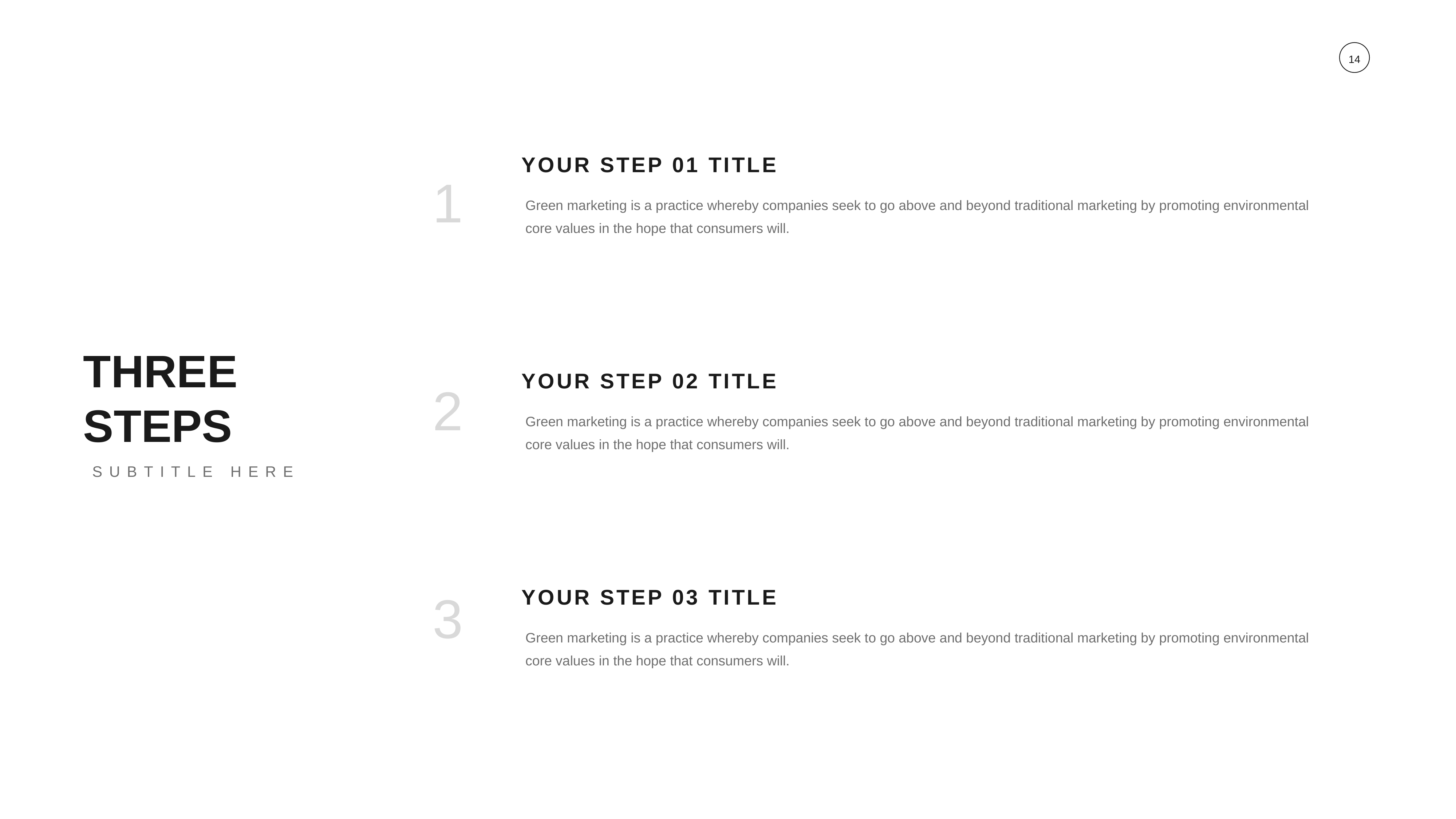

YOUR STEP 01 TITLE
1
Green marketing is a practice whereby companies seek to go above and beyond traditional marketing by promoting environmental core values in the hope that consumers will.
THREE
STEPS
YOUR STEP 02 TITLE
2
Green marketing is a practice whereby companies seek to go above and beyond traditional marketing by promoting environmental core values in the hope that consumers will.
SUBTITLE HERE
3
YOUR STEP 03 TITLE
Green marketing is a practice whereby companies seek to go above and beyond traditional marketing by promoting environmental core values in the hope that consumers will.